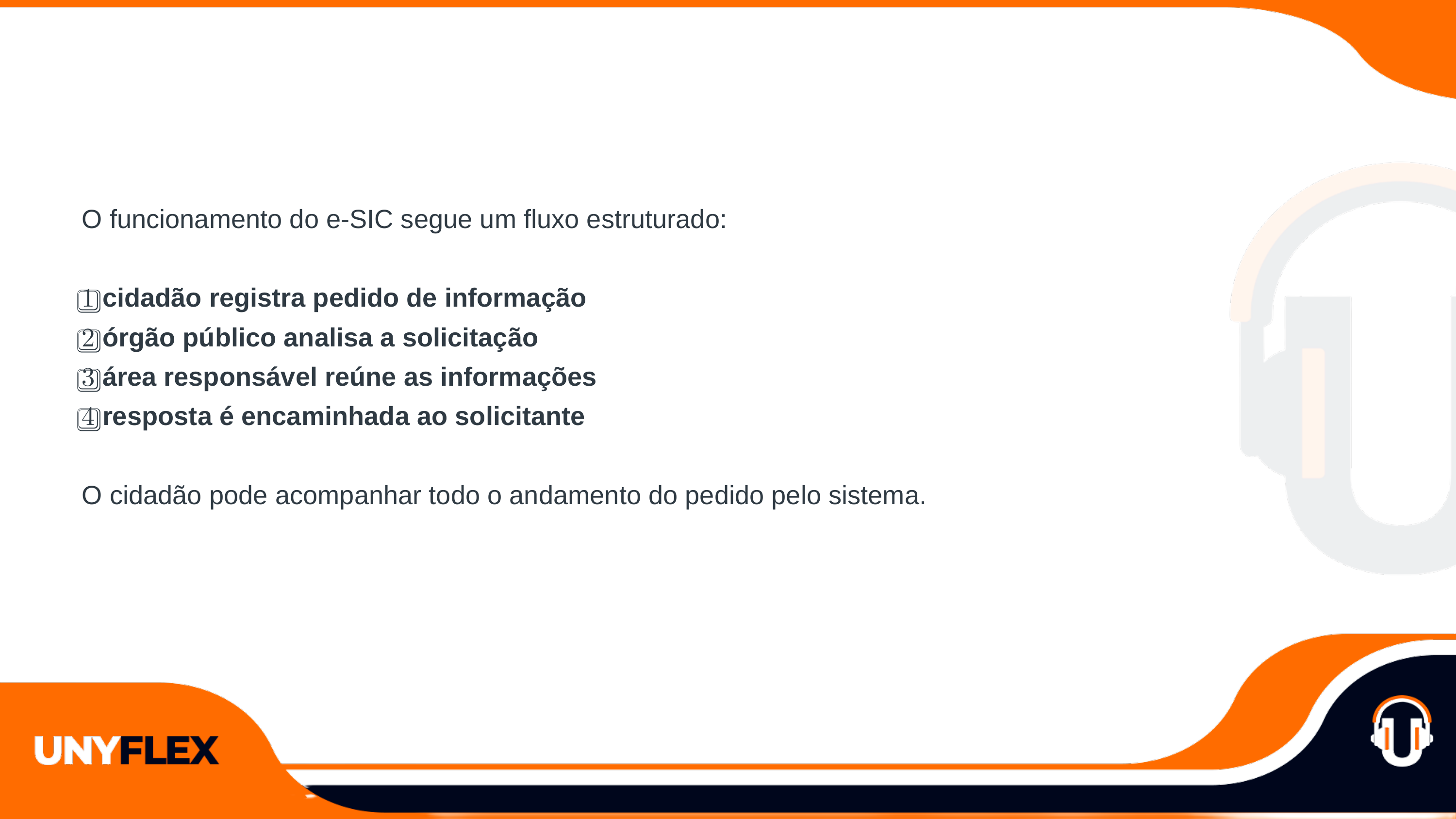

O funcionamento do e-SIC segue um fluxo estruturado:

1️⃣ cidadão registra pedido de informação
2️⃣ órgão público analisa a solicitação
3️⃣ área responsável reúne as informações
4️⃣ resposta é encaminhada ao solicitante

O cidadão pode acompanhar todo o andamento do pedido pelo sistema.